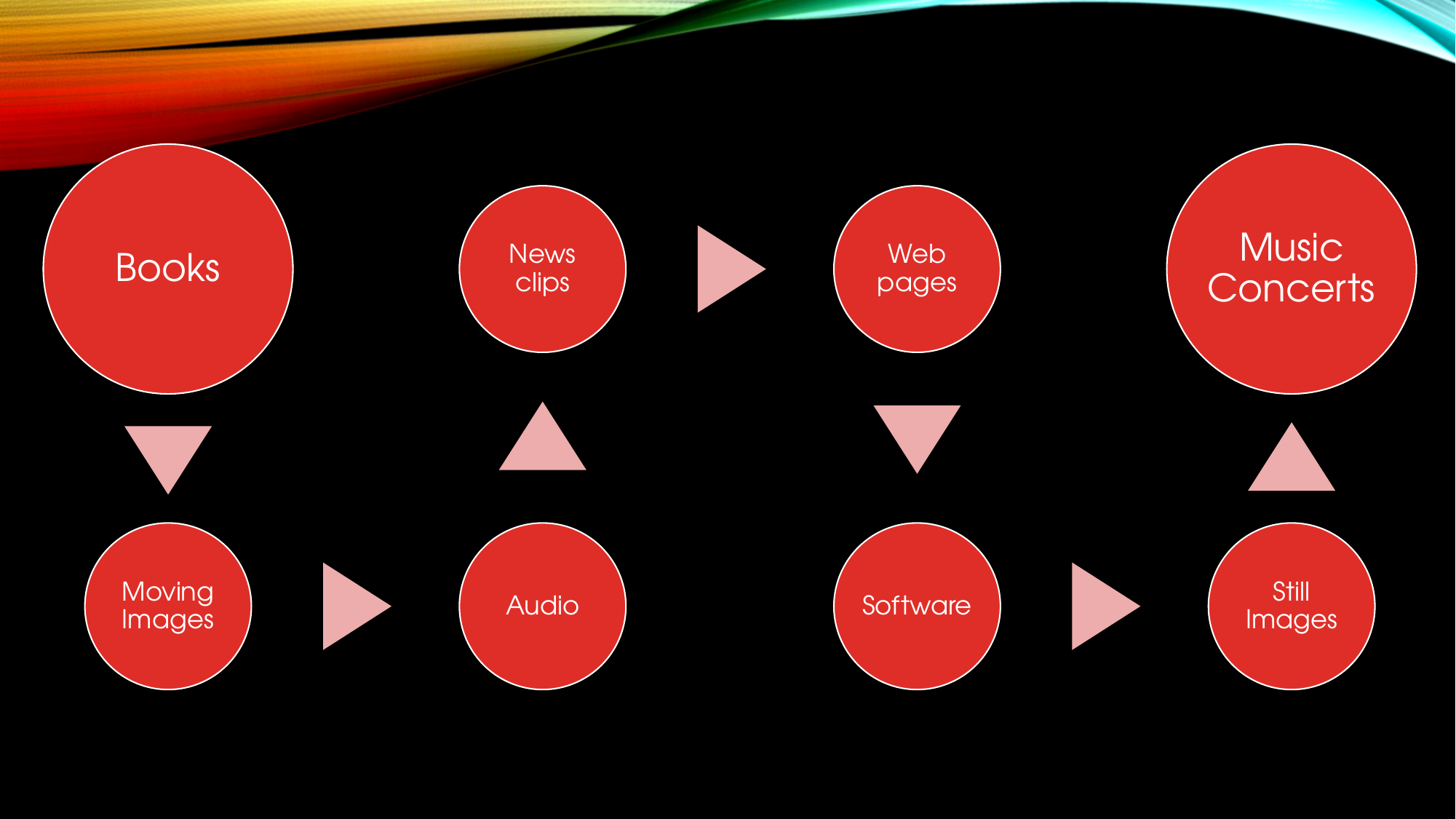

Books
Moving Images
Audio
News clips
Web pages
Software
Still Images
Music Concerts